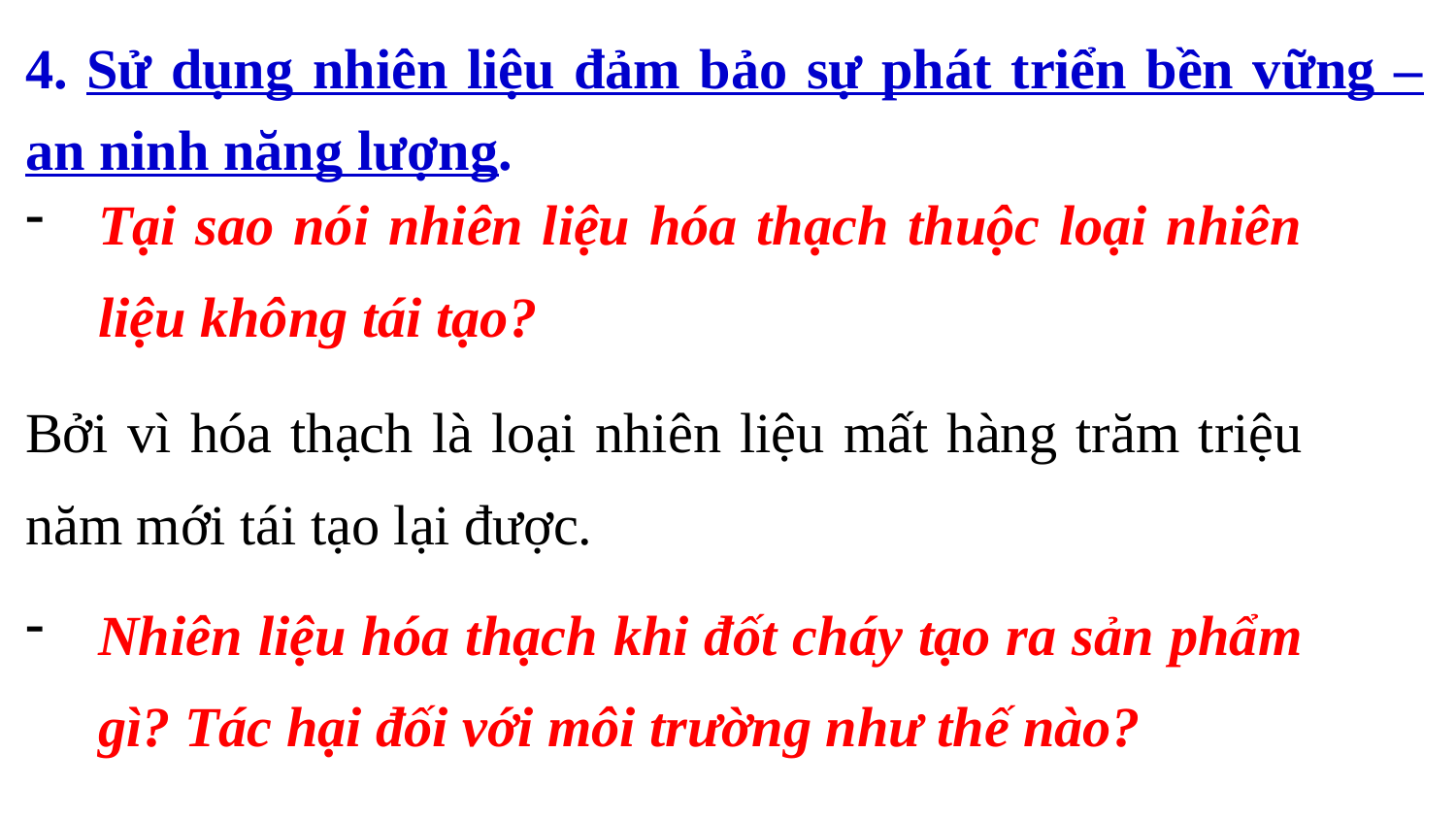

4. Sử dụng nhiên liệu đảm bảo sự phát triển bền vững – an ninh năng lượng.
Tại sao nói nhiên liệu hóa thạch thuộc loại nhiên liệu không tái tạo?
Bởi vì hóa thạch là loại nhiên liệu mất hàng trăm triệu năm mới tái tạo lại được.

Nhiên liệu hóa thạch khi đốt cháy tạo ra sản phẩm gì? Tác hại đối với môi trường như thế nào?